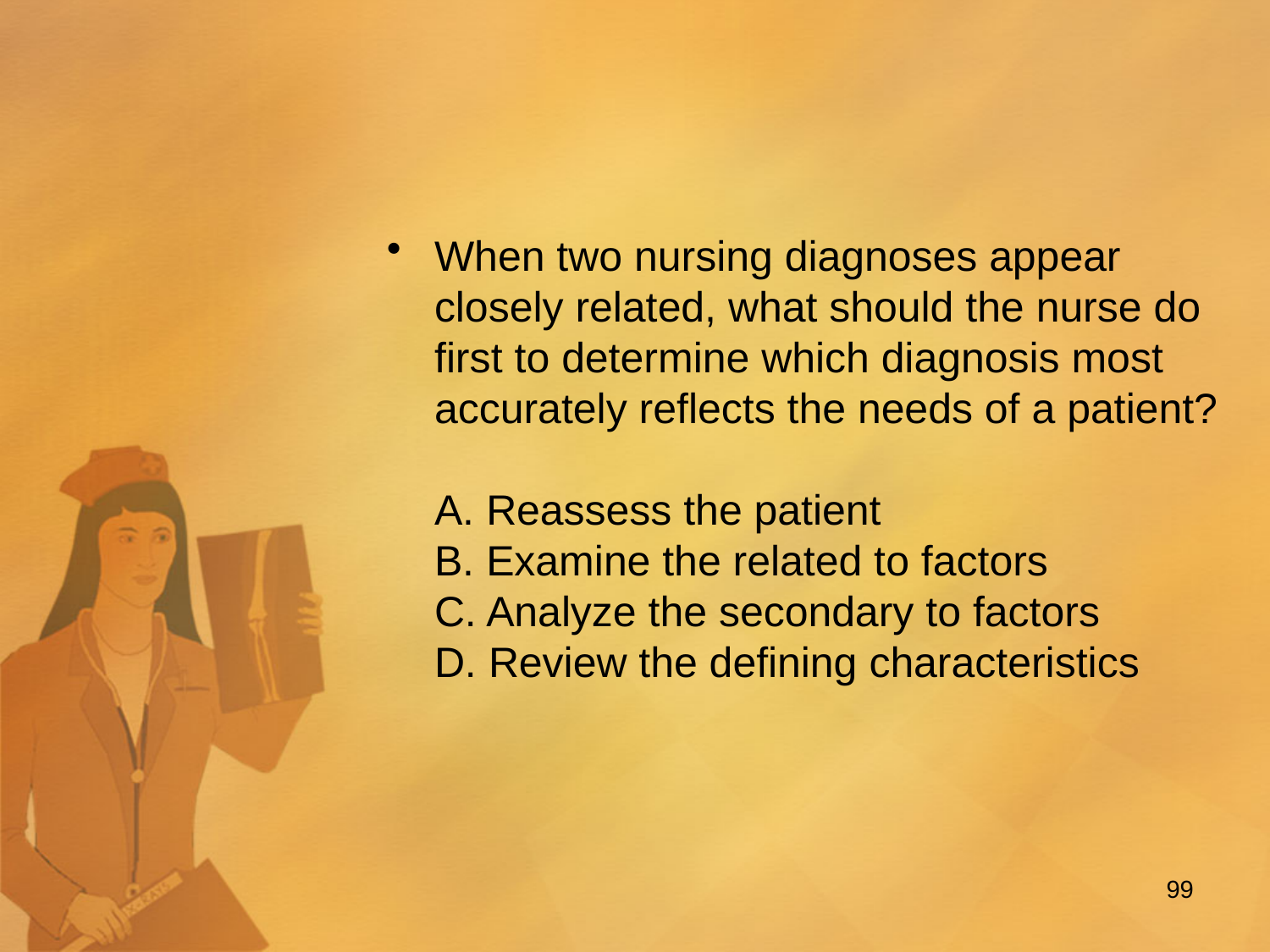

#
When two nursing diagnoses appear closely related, what should the nurse do first to determine which diagnosis most accurately reflects the needs of a patient?
A. Reassess the patient
B. Examine the related to factors
C. Analyze the secondary to factors
D. Review the defining characteristics

99